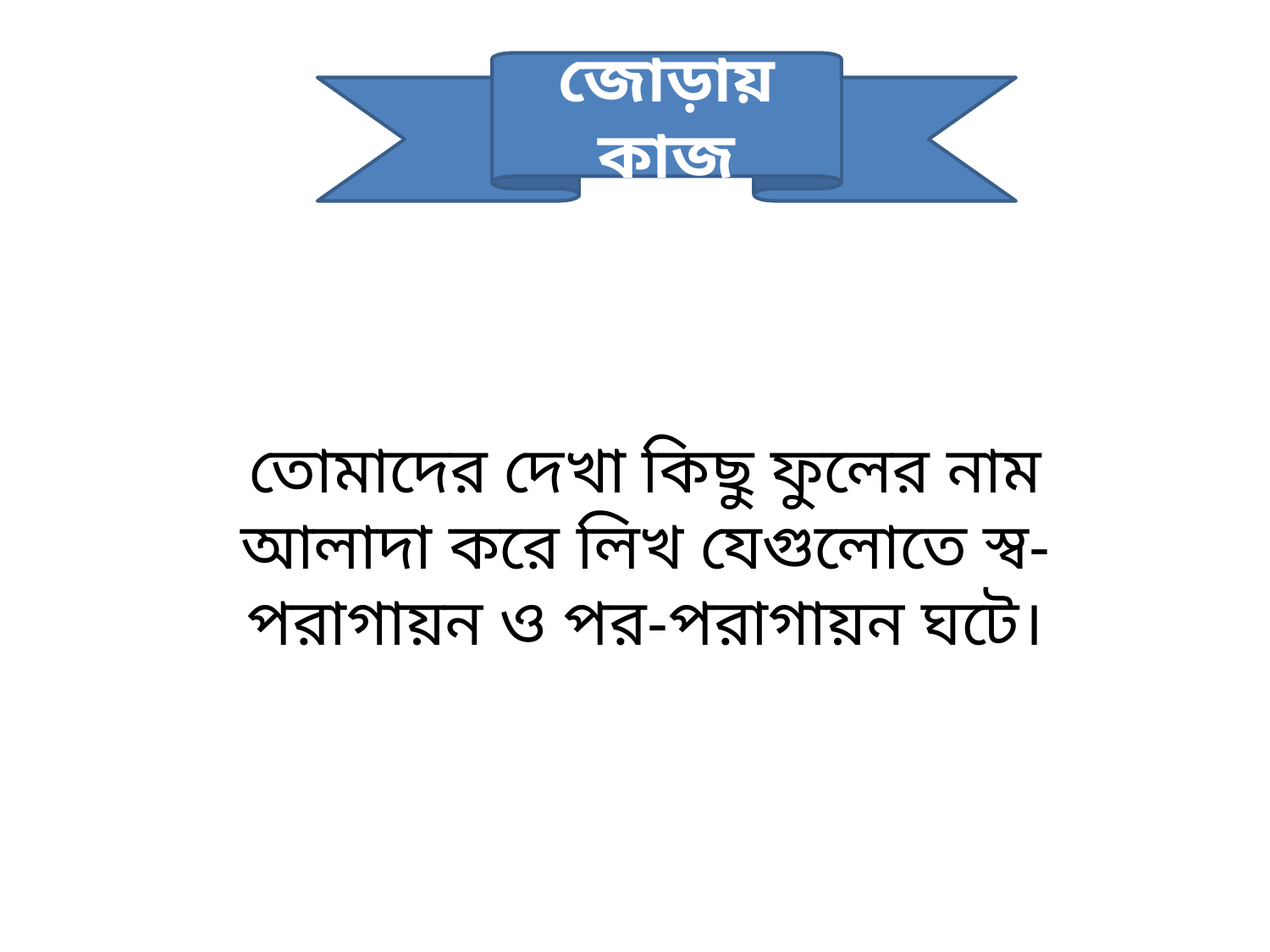

জোড়ায় কাজ
তোমাদের দেখা কিছু ফুলের নাম আলাদা করে লিখ যেগুলোতে স্ব-পরাগায়ন ও পর-পরাগায়ন ঘটে।